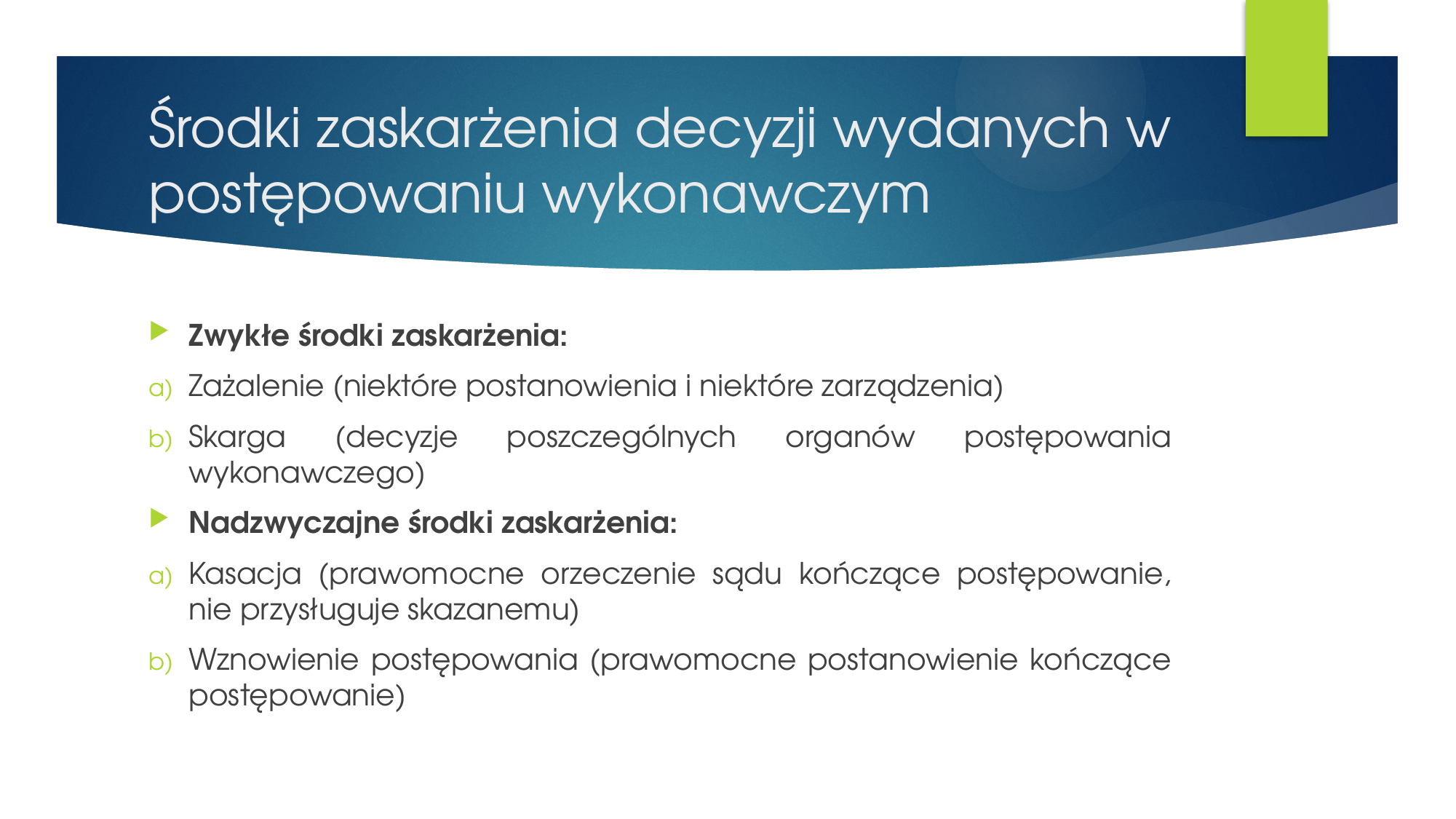

# Środki zaskarżenia decyzji wydanych w postępowaniu wykonawczym
Zwykłe środki zaskarżenia:
Zażalenie (niektóre postanowienia i niektóre zarządzenia)
Skarga (decyzje poszczególnych organów postępowania wykonawczego)
Nadzwyczajne środki zaskarżenia:
Kasacja (prawomocne orzeczenie sądu kończące postępowanie, nie przysługuje skazanemu)
Wznowienie postępowania (prawomocne postanowienie kończące postępowanie)